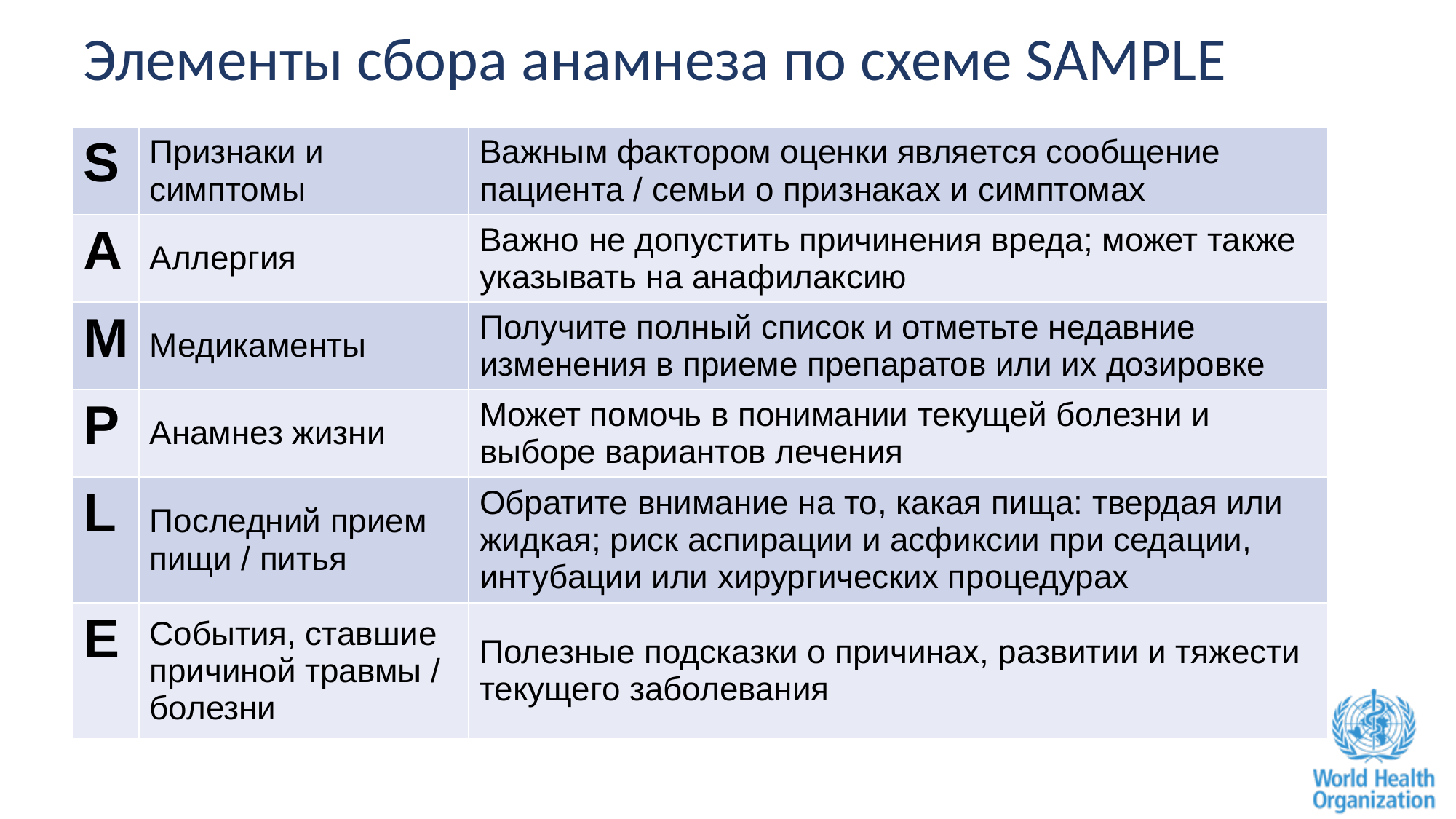

Элементы сбора анамнеза по схеме SAMPLE
| S | Признаки и симптомы | Важным фактором оценки является сообщение пациента / семьи о признаках и симптомах |
| --- | --- | --- |
| A | Аллергия | Важно не допустить причинения вреда; может также указывать на анафилаксию |
| M | Медикаменты | Получите полный список и отметьте недавние изменения в приеме препаратов или их дозировке |
| P | Анамнез жизни | Может помочь в понимании текущей болезни и выборе вариантов лечения |
| L | Последний прием пищи / питья | Обратите внимание на то, какая пища: твердая или жидкая; риск аспирации и асфиксии при седации, интубации или хирургических процедурах |
| E | События, ставшие причиной травмы / болезни | Полезные подсказки о причинах, развитии и тяжести текущего заболевания |